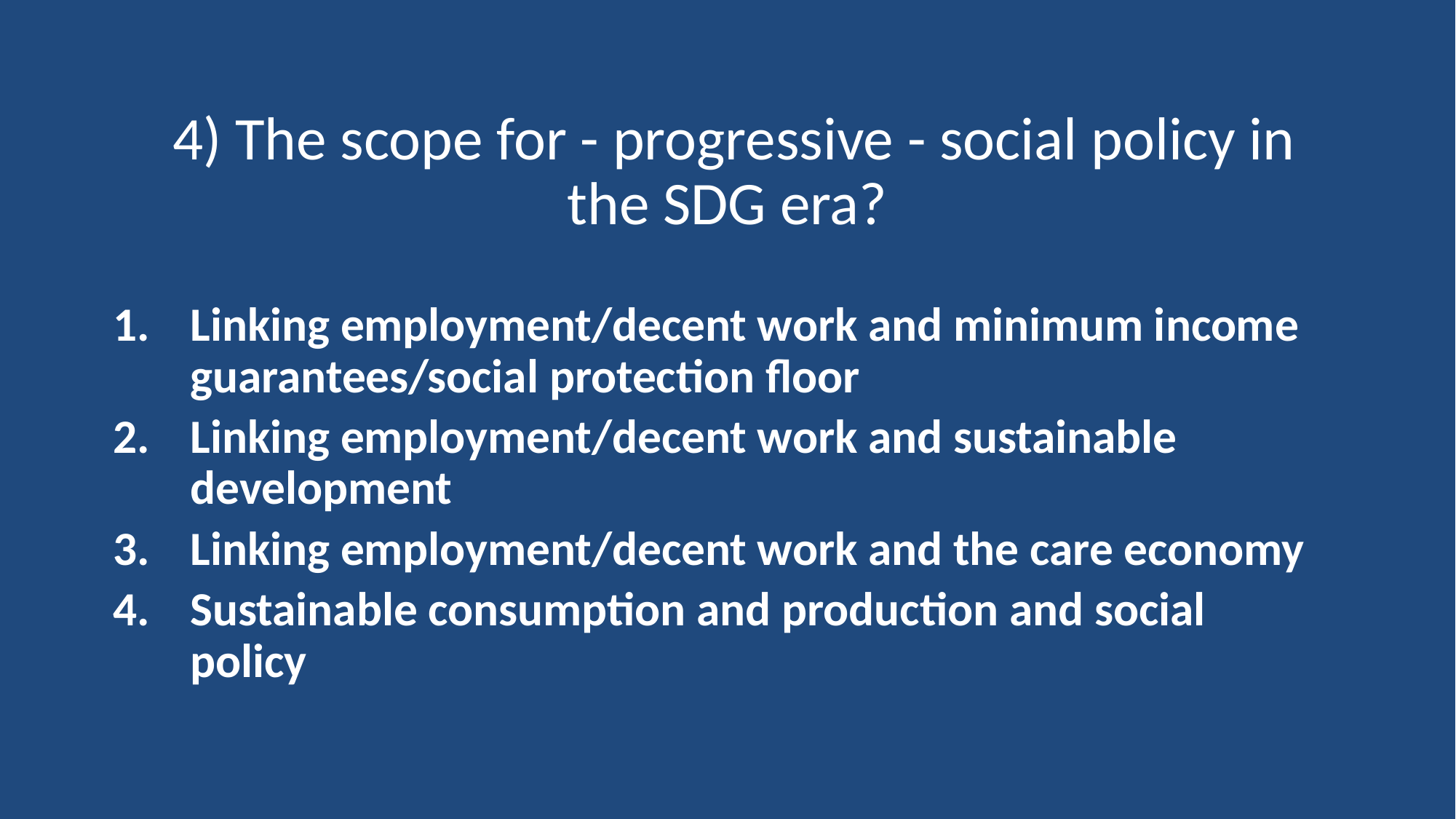

# 4) The scope for - progressive - social policy in the SDG era?
Linking employment/decent work and minimum income guarantees/social protection floor
Linking employment/decent work and sustainable development
Linking employment/decent work and the care economy
Sustainable consumption and production and social policy